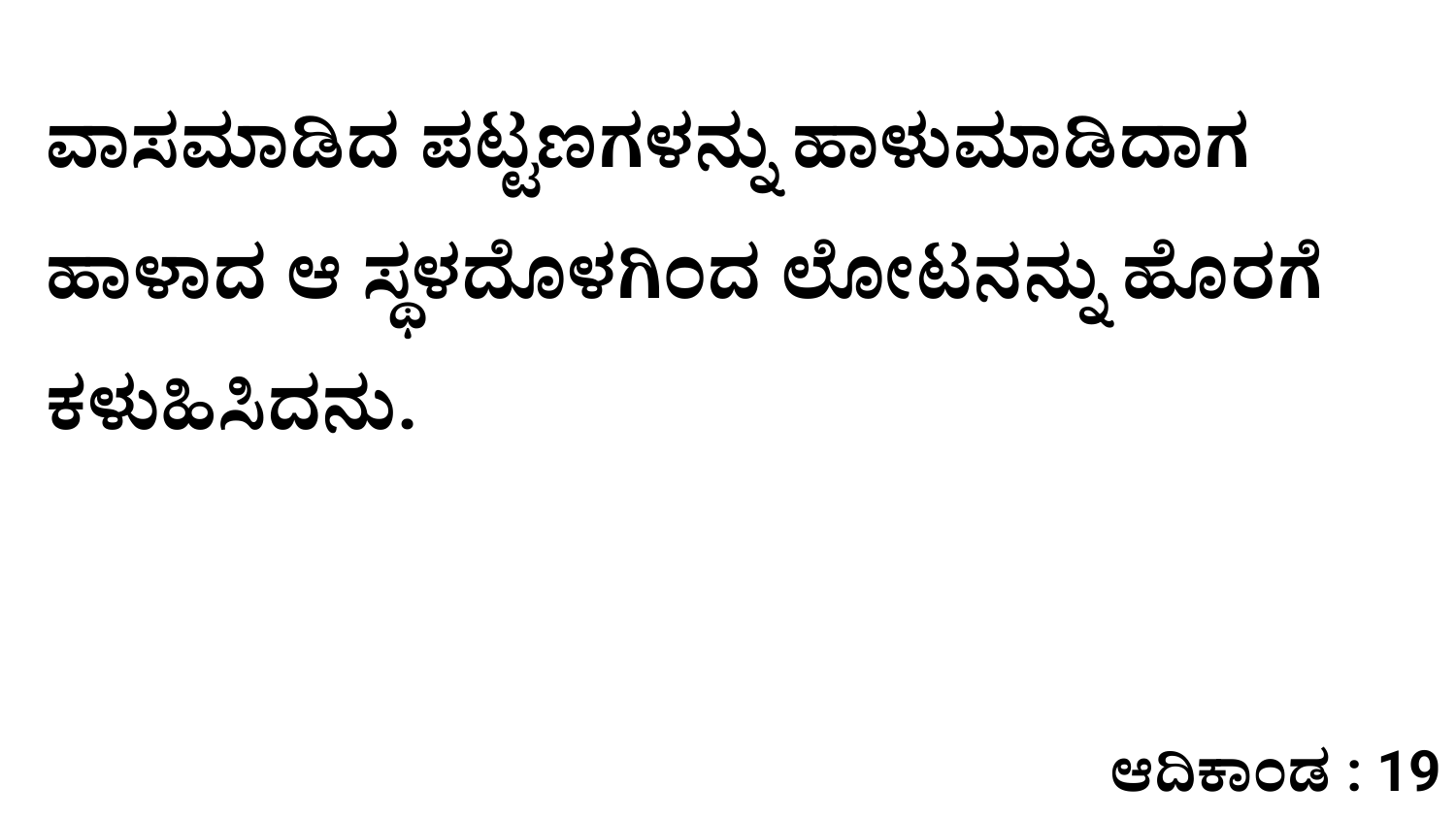

ವಾಸಮಾಡಿದ ಪಟ್ಟಣಗಳನ್ನು ಹಾಳುಮಾಡಿದಾಗ ಹಾಳಾದ ಆ ಸ್ಥಳದೊಳಗಿಂದ ಲೋಟನನ್ನು ಹೊರಗೆ ಕಳುಹಿಸಿದನು.
ಆದಿಕಾಂಡ : 19